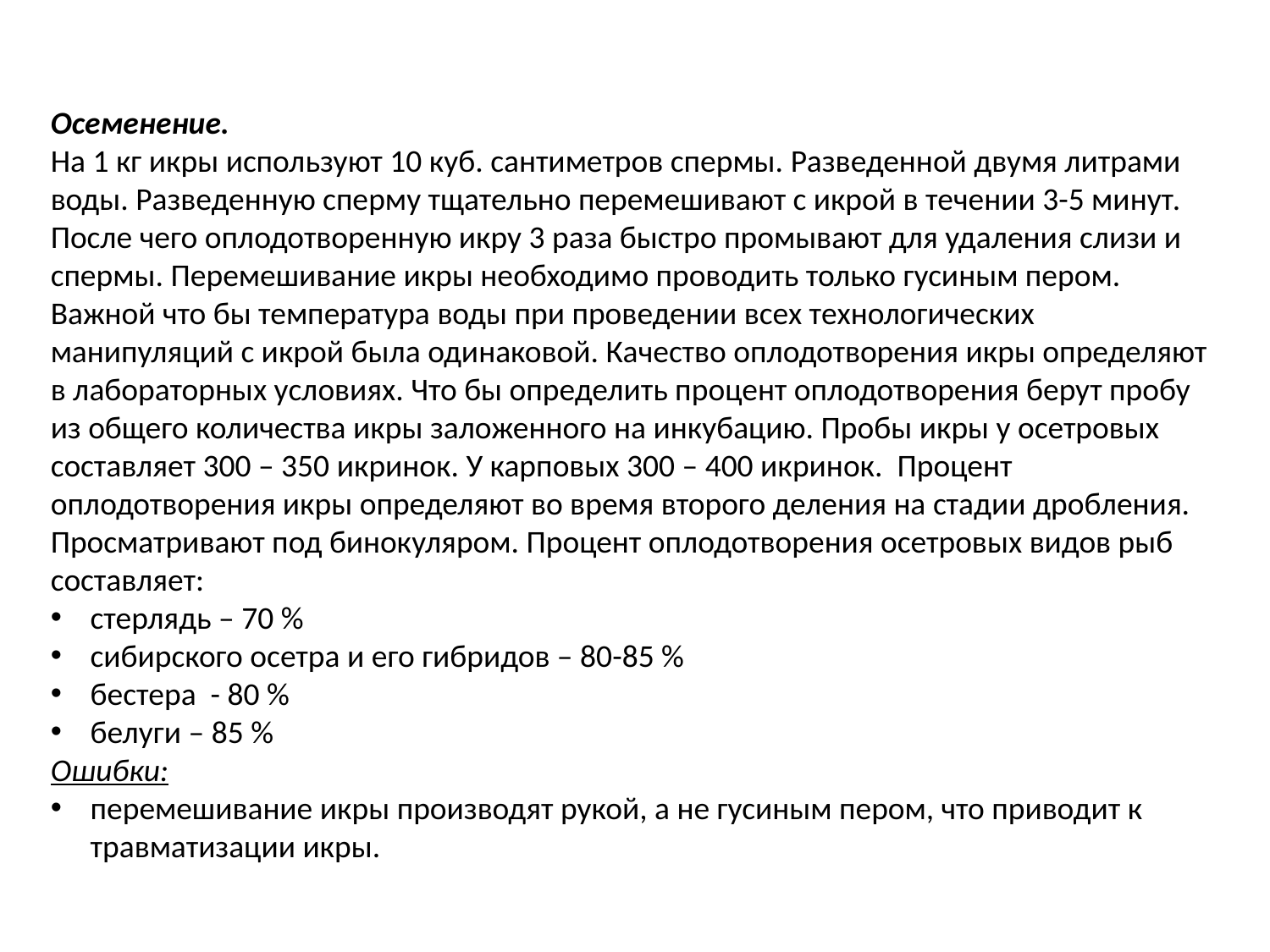

Осеменение.
На 1 кг икры используют 10 куб. сантиметров спермы. Разведенной двумя литрами воды. Разведенную сперму тщательно перемешивают с икрой в течении 3-5 минут. После чего оплодотворенную икру 3 раза быстро промывают для удаления слизи и спермы. Перемешивание икры необходимо проводить только гусиным пером. Важной что бы температура воды при проведении всех технологических манипуляций с икрой была одинаковой. Качество оплодотворения икры определяют в лабораторных условиях. Что бы определить процент оплодотворения берут пробу из общего количества икры заложенного на инкубацию. Пробы икры у осетровых составляет 300 – 350 икринок. У карповых 300 – 400 икринок.  Процент оплодотворения икры определяют во время второго деления на стадии дробления. Просматривают под бинокуляром. Процент оплодотворения осетровых видов рыб составляет:
стерлядь – 70 %
сибирского осетра и его гибридов – 80-85 %
бестера  - 80 %
белуги – 85 %
Ошибки:
перемешивание икры производят рукой, а не гусиным пером, что приводит к травматизации икры.